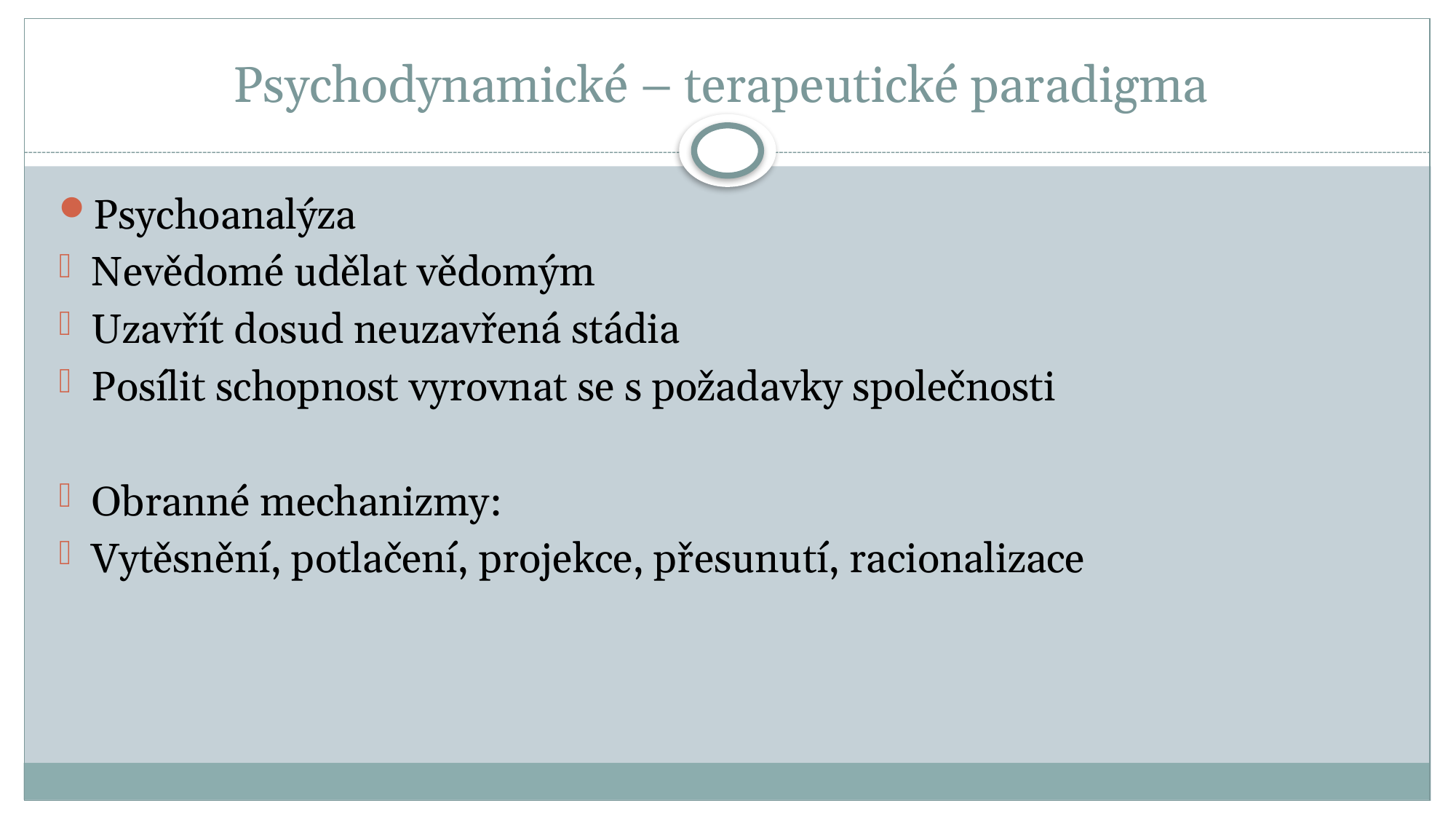

# Psychodynamické – terapeutické paradigma
Psychoanalýza
Nevědomé udělat vědomým
Uzavřít dosud neuzavřená stádia
Posílit schopnost vyrovnat se s požadavky společnosti

Obranné mechanizmy:
Vytěsnění, potlačení, projekce, přesunutí, racionalizace